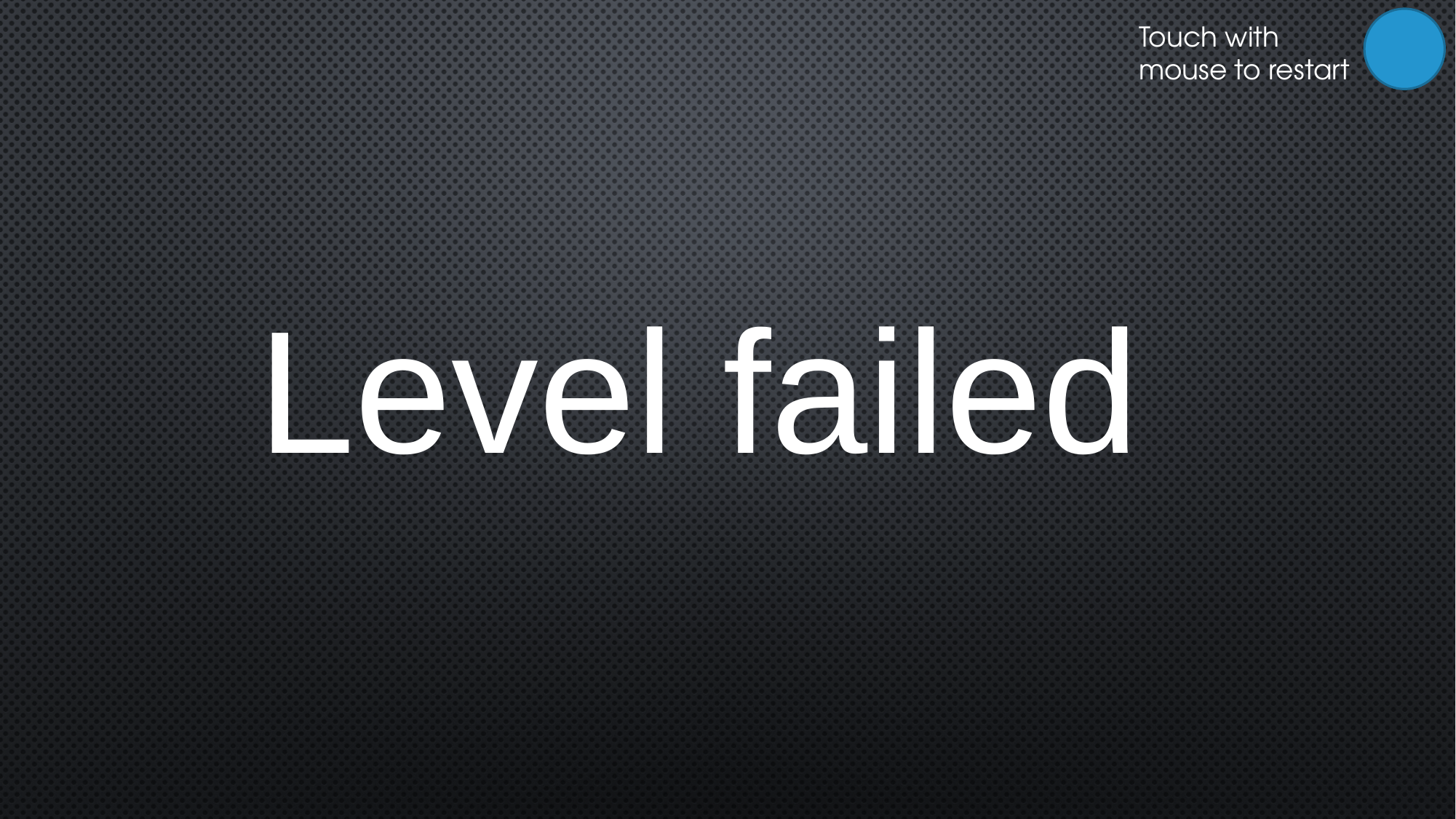

Touch with mouse to restart
Level failed